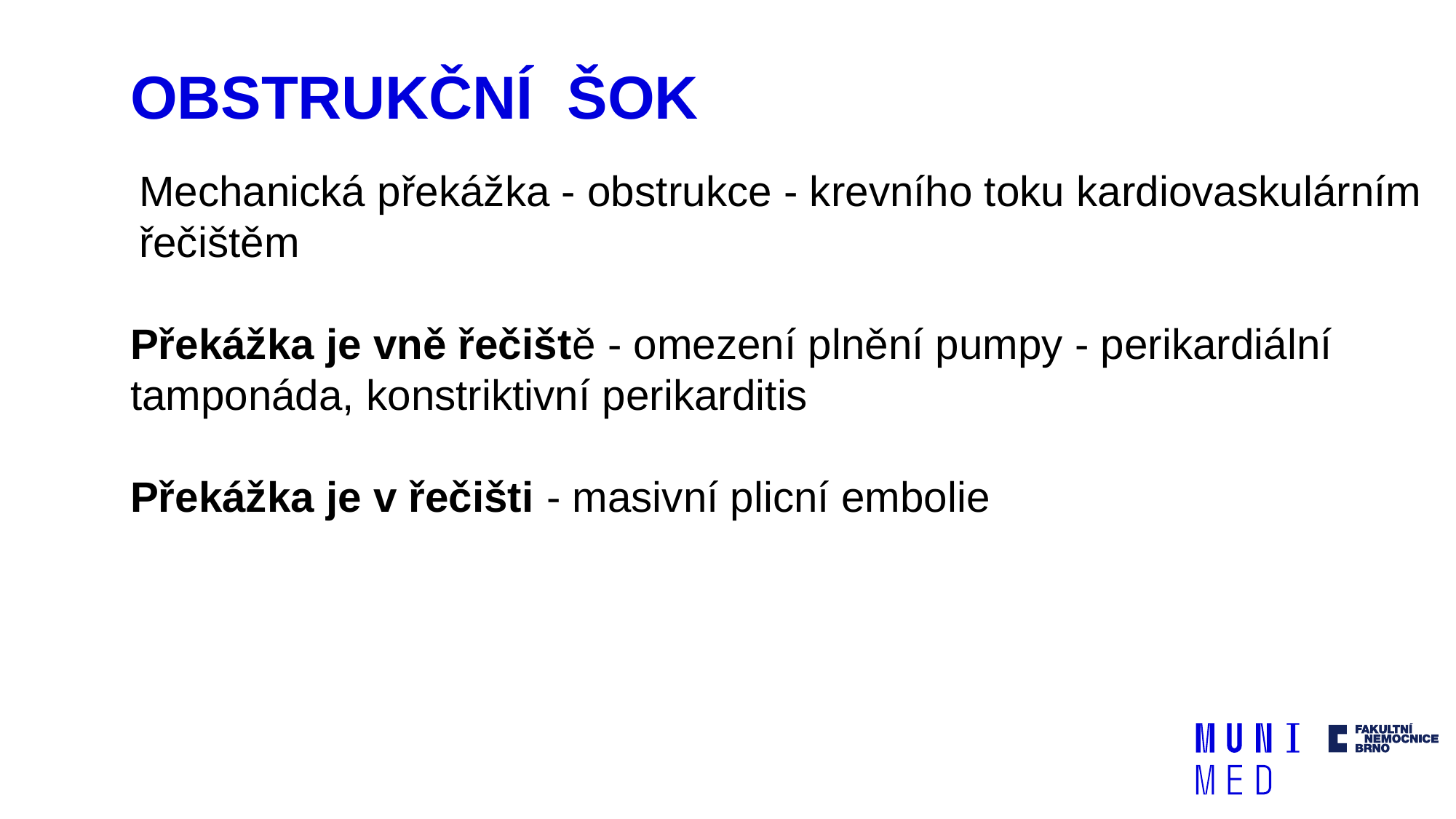

# OBSTRUKČNÍ  ŠOK
Mechanická překážka - obstrukce - krevního toku kardiovaskulárním řečištěm

Překážka je vně řečiště - omezení plnění pumpy - perikardiální tamponáda, konstriktivní perikarditis

Překážka je v řečišti - masivní plicní embolie